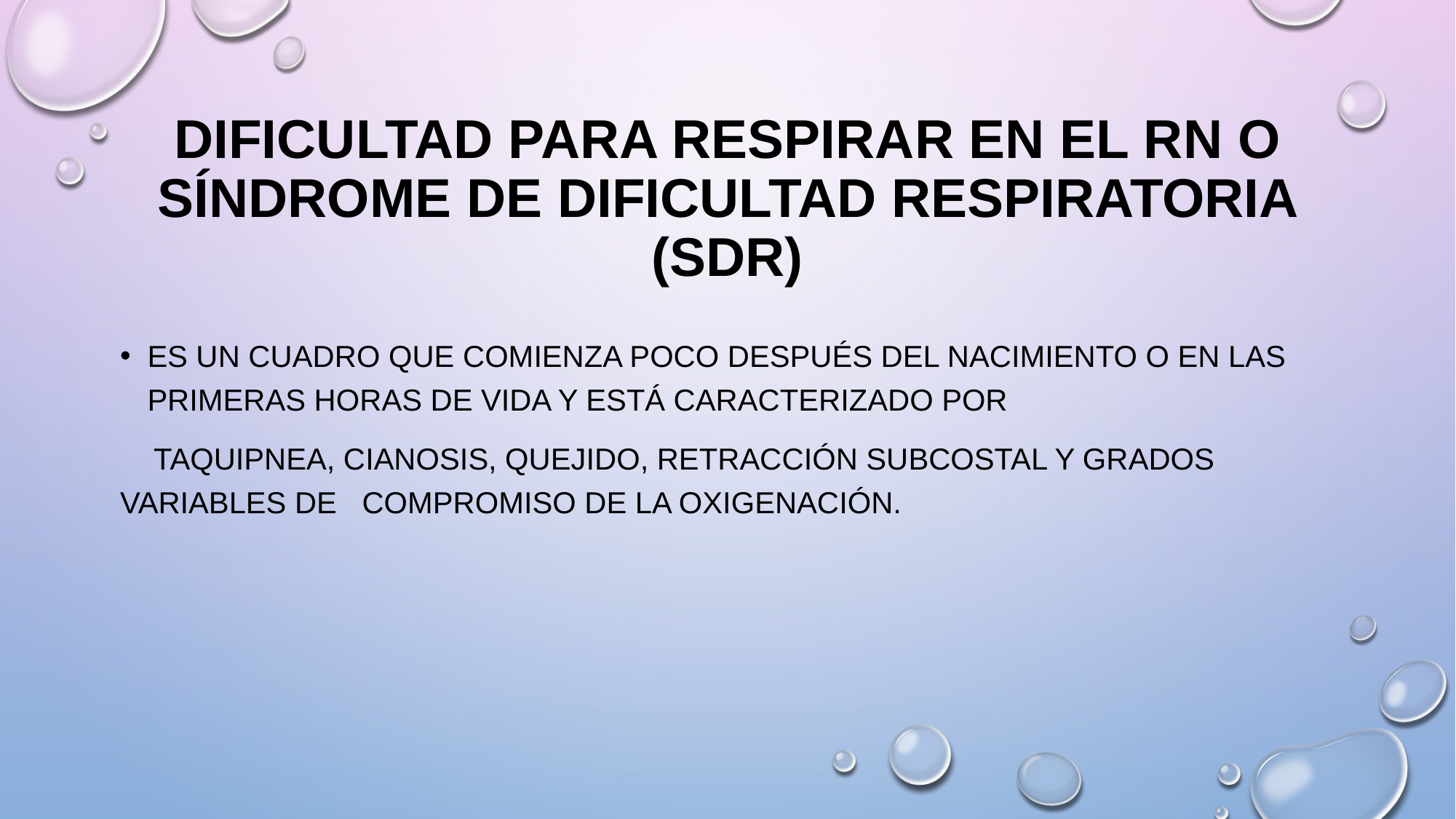

# Dificultad para respirar en el RN o Síndrome de Dificultad Respiratoria (SDR)
es un cuadro que comienza poco después del nacimiento o en las primeras horas de vida y está caracterizado por
    taquipnea, cianosis, quejido, retracción subcostal y grados variables de   compromiso de la oxigenación.